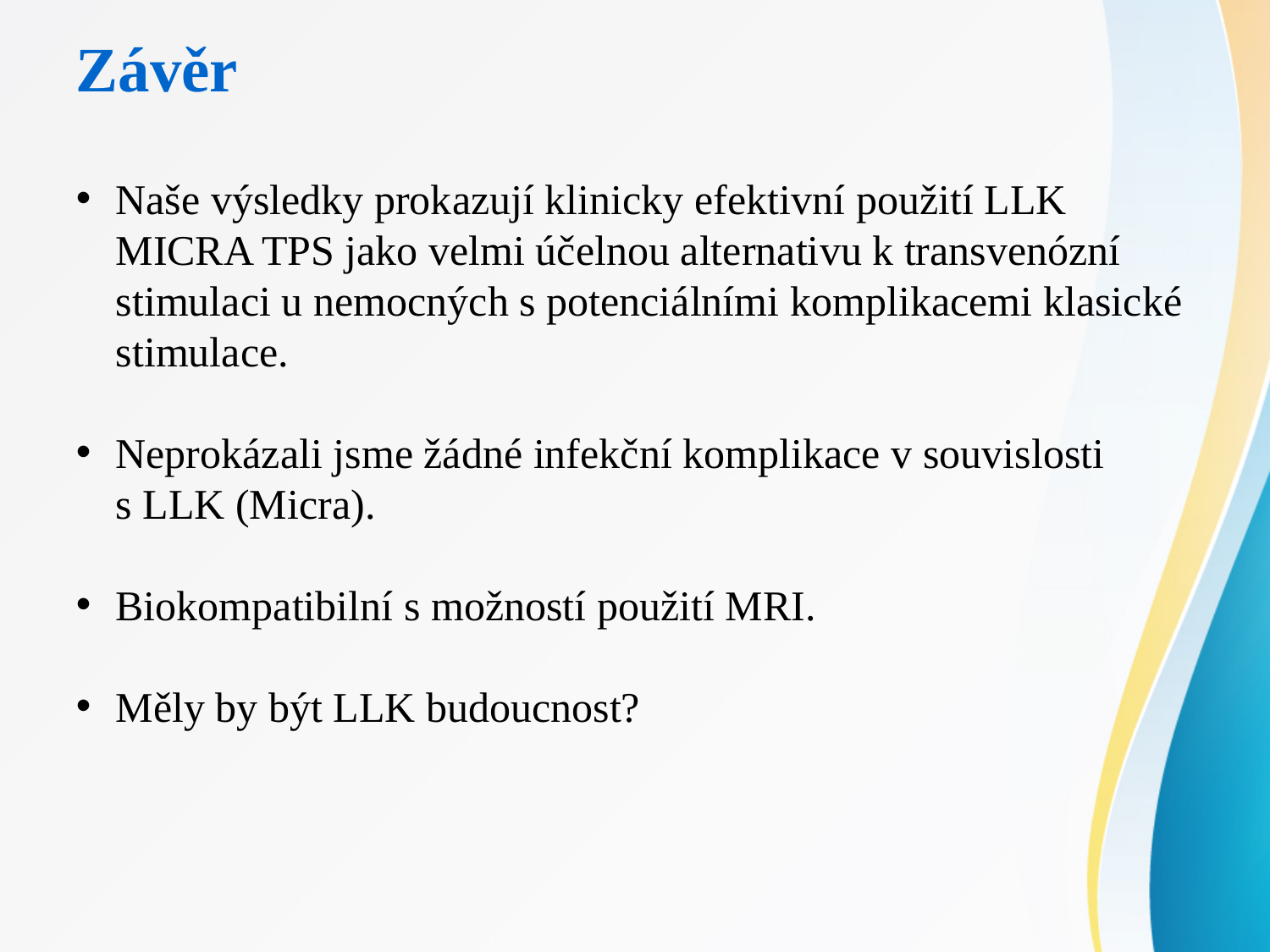

# Závěr
Naše výsledky prokazují klinicky efektivní použití LLK MICRA TPS jako velmi účelnou alternativu k transvenózní stimulaci u nemocných s potenciálními komplikacemi klasické stimulace.

Neprokázali jsme žádné infekční komplikace v souvislosti
s LLK (Micra).

Biokompatibilní s možností použití MRI.

Měly by být LLK budoucnost?